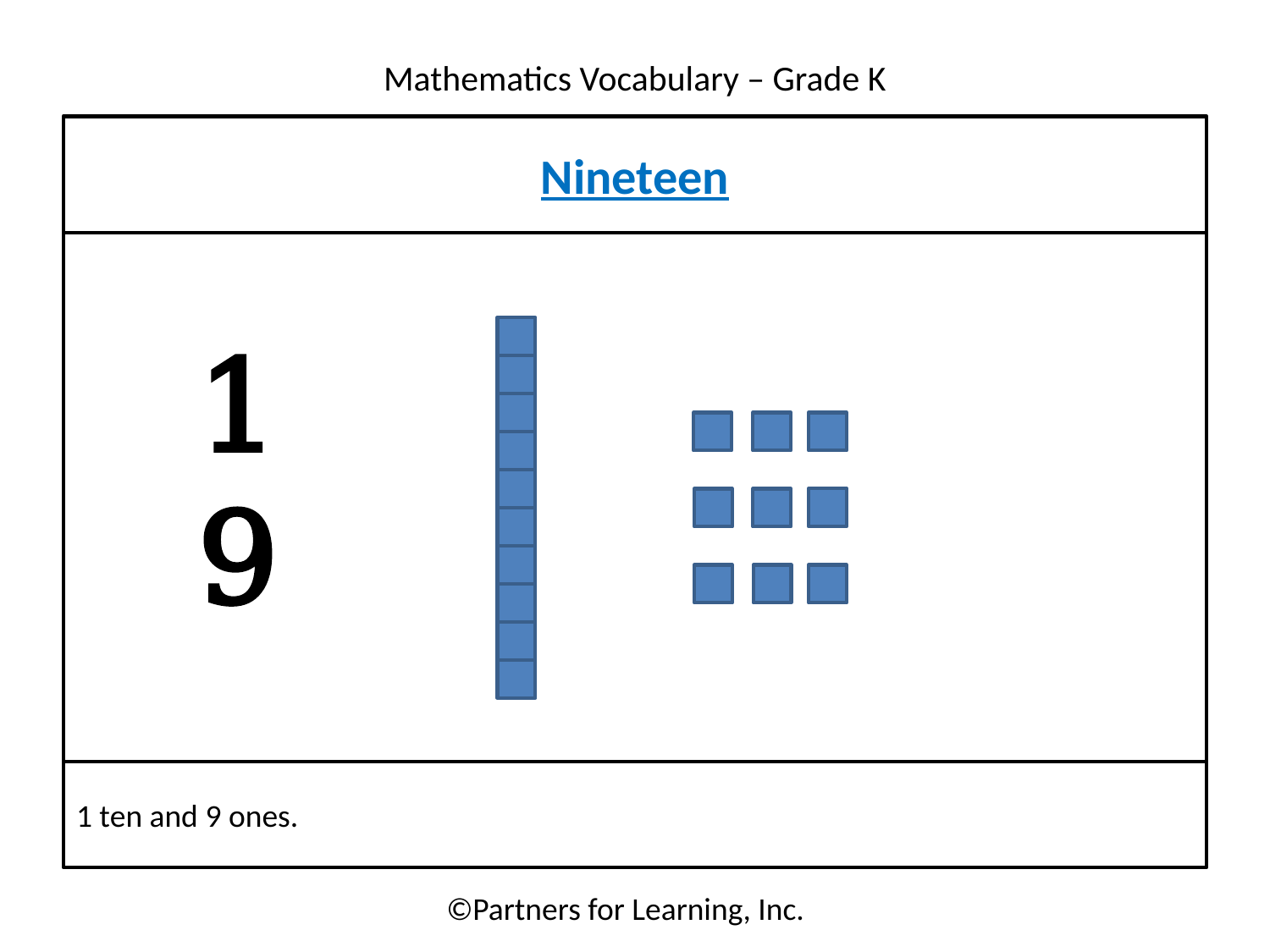

Nineteen
19

1 ten and 9 ones.